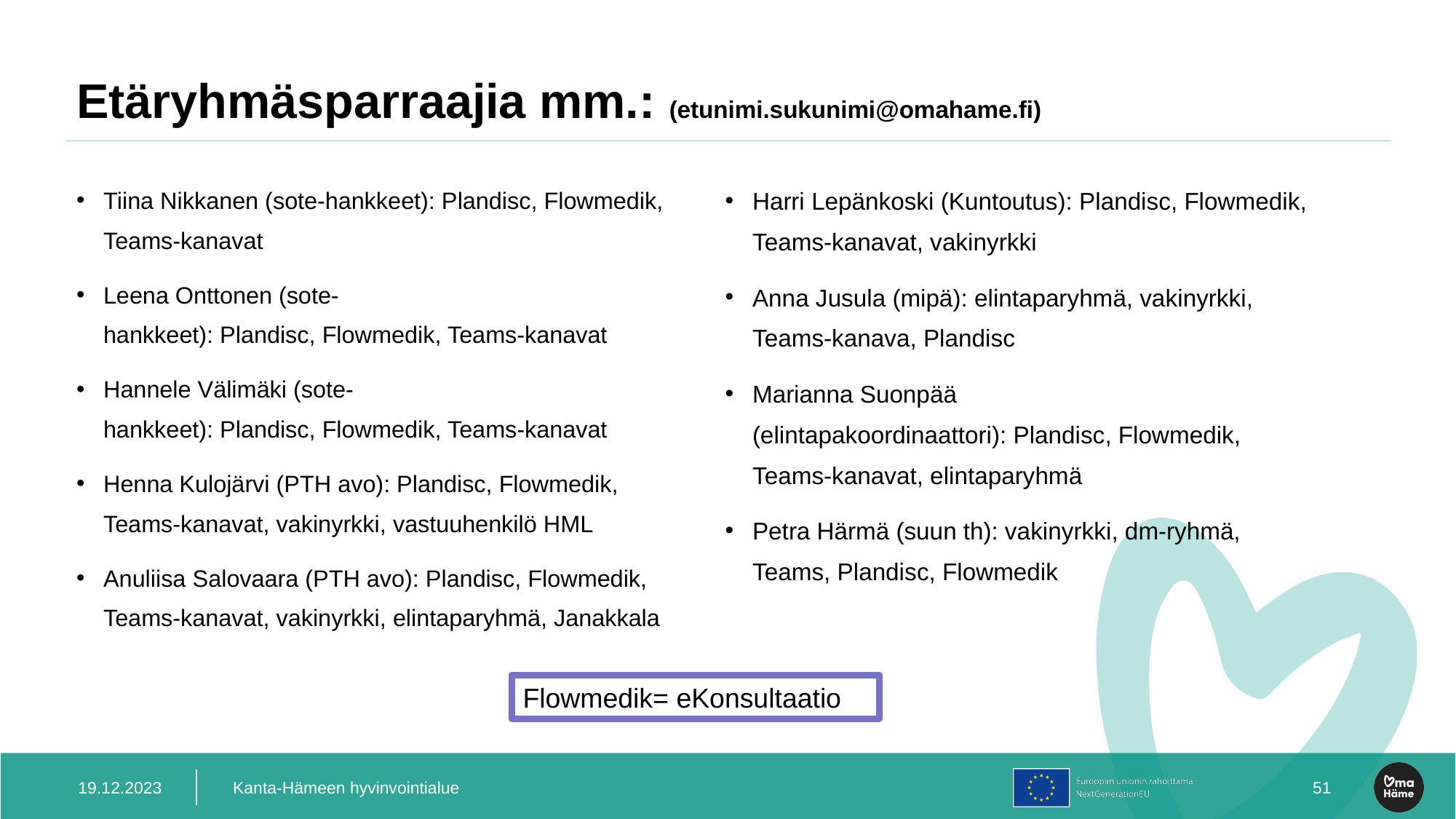

# Etäryhmäsparraajia mm.: (etunimi.sukunimi@omahame.fi)
Tiina Nikkanen (sote-hankkeet): Plandisc, Flowmedik, Teams-kanavat
Leena Onttonen (sote-hankkeet): Plandisc, Flowmedik, Teams-kanavat
Hannele Välimäki (sote-hankkeet): Plandisc, Flowmedik, Teams-kanavat
Henna Kulojärvi (PTH avo): Plandisc, Flowmedik, Teams-kanavat, vakinyrkki, vastuuhenkilö HML
Anuliisa Salovaara (PTH avo): Plandisc, Flowmedik, Teams-kanavat, vakinyrkki, elintaparyhmä, Janakkala
Harri Lepänkoski (Kuntoutus): Plandisc, Flowmedik, Teams-kanavat, vakinyrkki
Anna Jusula (mipä): elintaparyhmä, vakinyrkki, Teams-kanava, Plandisc
Marianna Suonpää (elintapakoordinaattori): Plandisc, Flowmedik, Teams-kanavat, elintaparyhmä
Petra Härmä (suun th): vakinyrkki, dm-ryhmä, Teams, Plandisc, Flowmedik
Flowmedik= eKonsultaatio
19.12.2023
Kanta-Hämeen hyvinvointialue
51